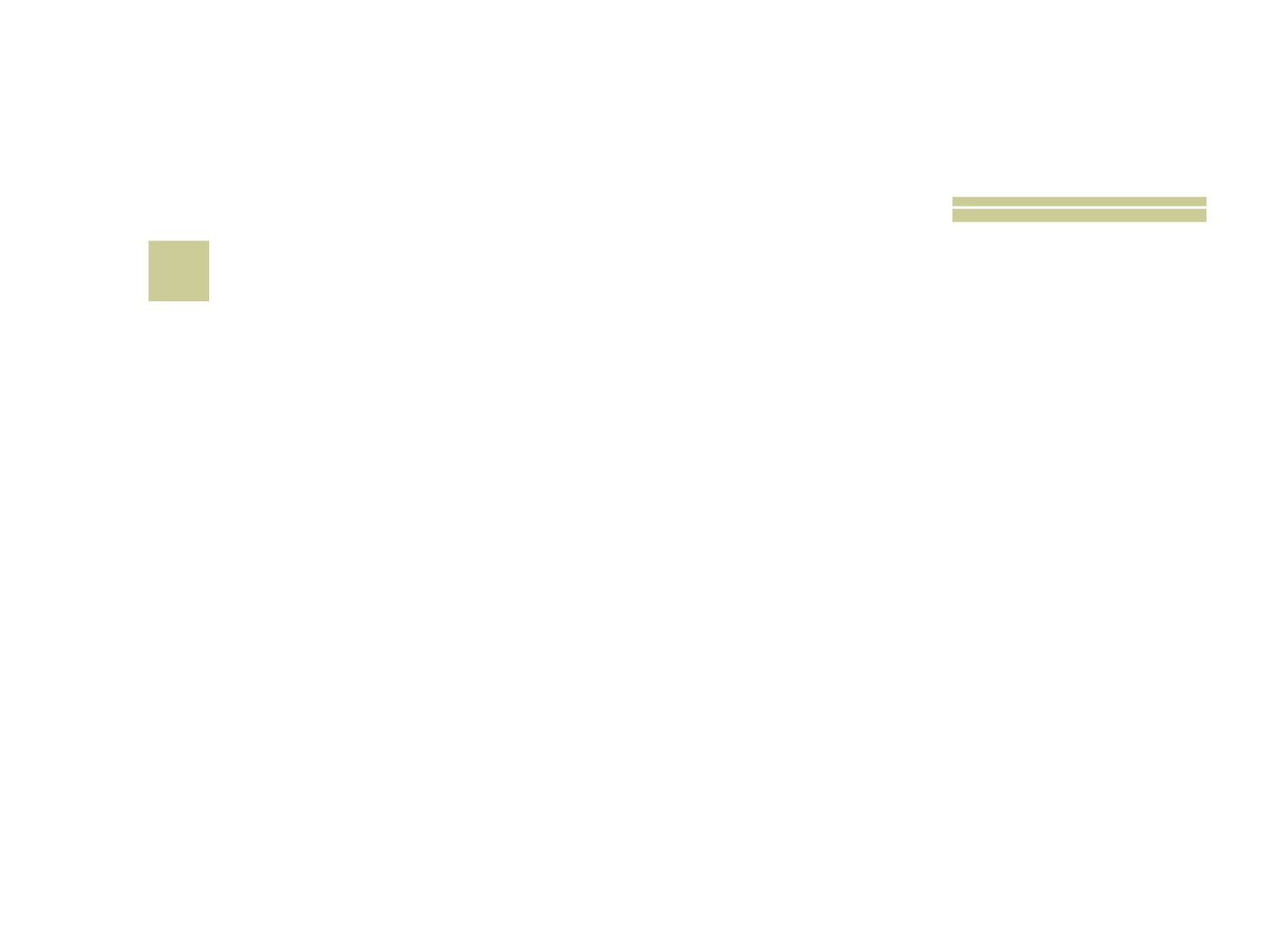

# 26
 Em que país da Europa o Brasil combateu na Segunda Guerra Mundial?